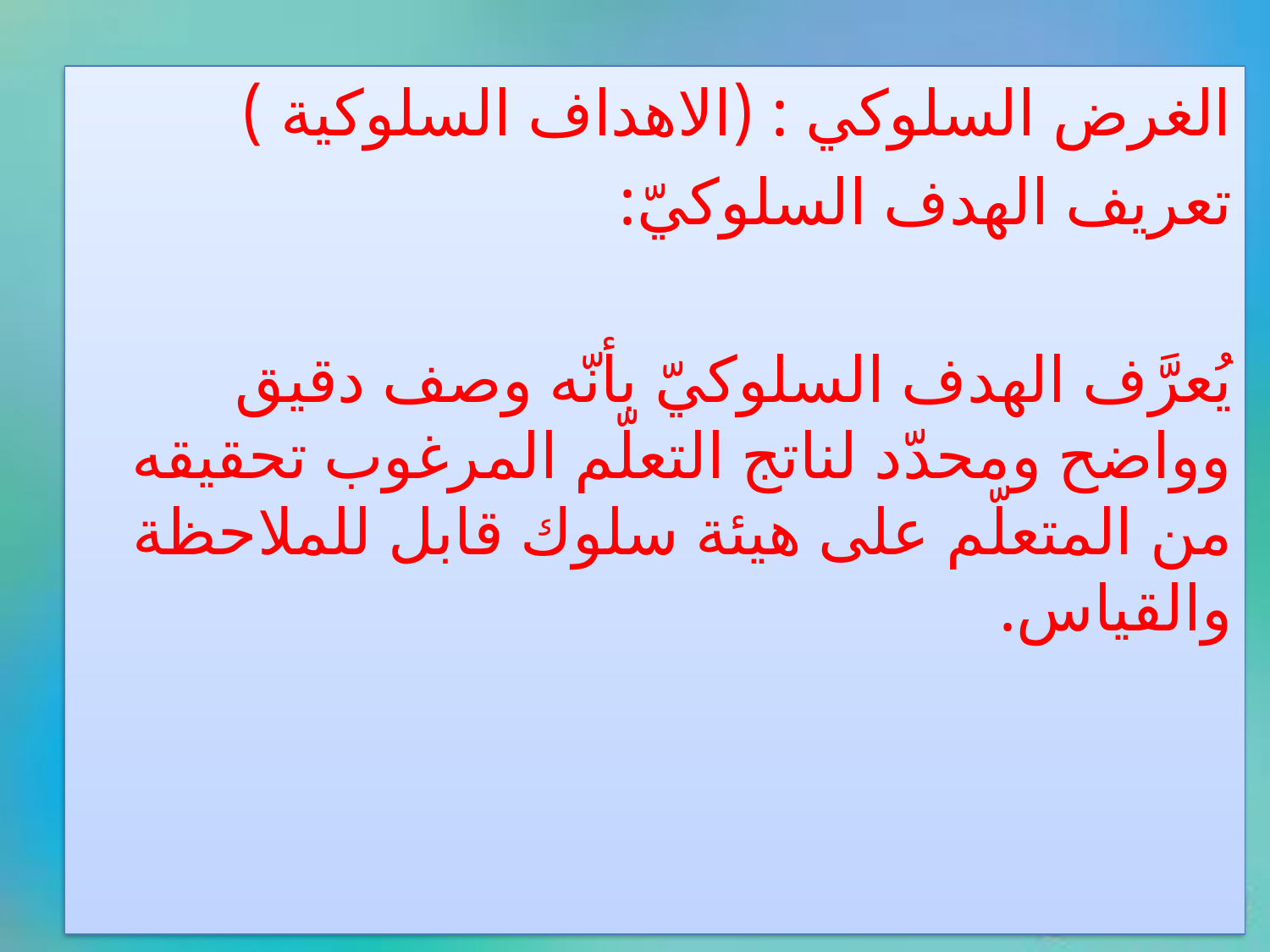

الغرض السلوكي : (الاهداف السلوكية )
تعريف الهدف السلوكيّ:

يُعرَّف الهدف السلوكيّ بأنّه وصف دقيق وواضح ومحدّد لناتج التعلّم المرغوب تحقيقه من المتعلّم على هيئة سلوك قابل للملاحظة والقياس.